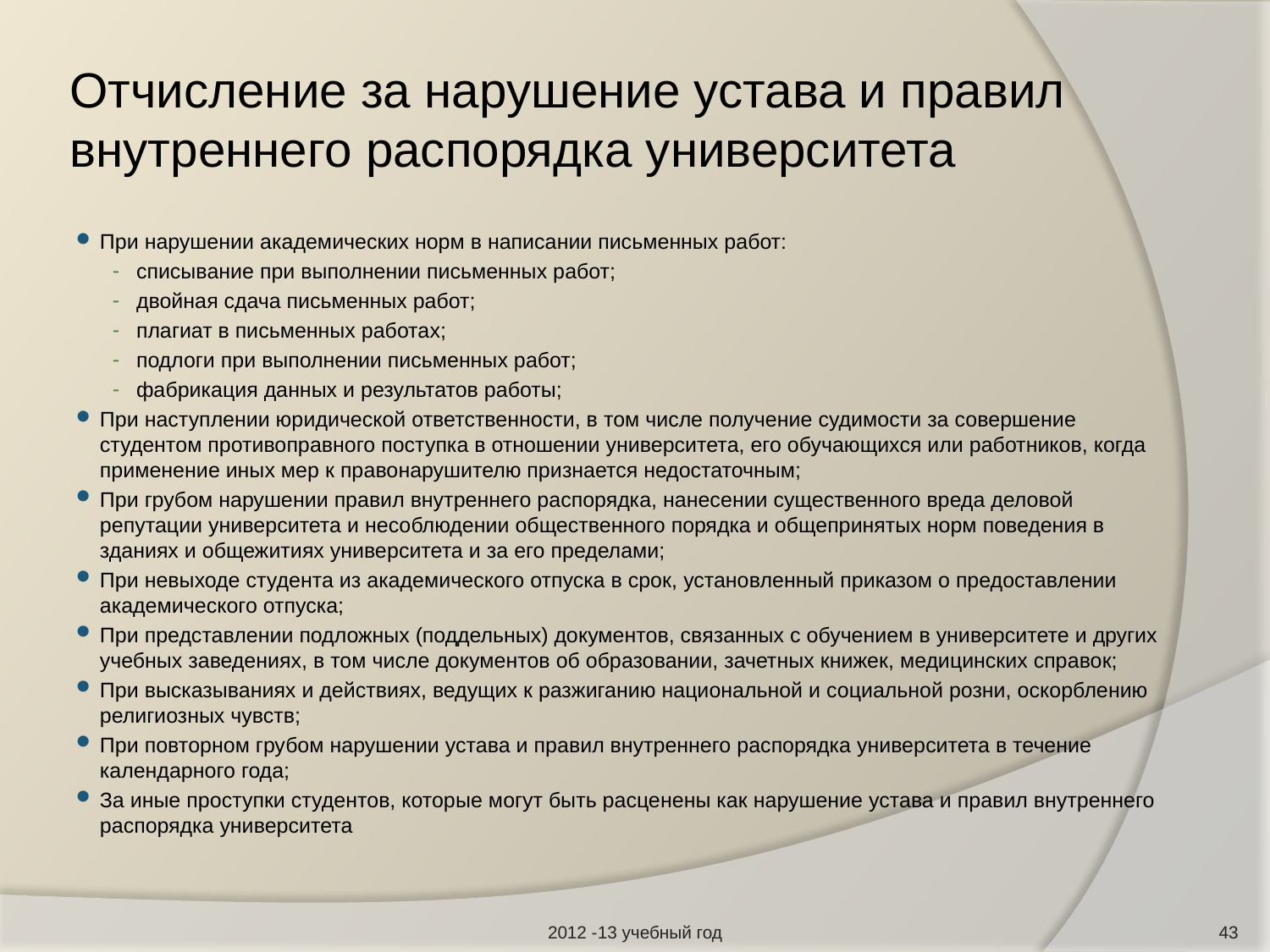

# Отчисление за нарушение устава и правил внутреннего распорядка университета
При нарушении академических норм в написании письменных работ:
списывание при выполнении письменных работ;
двойная сдача письменных работ;
плагиат в письменных работах;
подлоги при выполнении письменных работ;
фабрикация данных и результатов работы;
При наступлении юридической ответственности, в том числе получение судимости за совершение студентом противоправного поступка в отношении университета, его обучающихся или работников, когда применение иных мер к правонарушителю признается недостаточным;
При грубом нарушении правил внутреннего распорядка, нанесении существенного вреда деловой репутации университета и несоблюдении общественного порядка и общепринятых норм поведения в зданиях и общежитиях университета и за его пределами;
При невыходе студента из академического отпуска в срок, установленный приказом о предоставлении академического отпуска;
При представлении подложных (поддельных) документов, связанных с обучением в университете и других учебных заведениях, в том числе документов об образовании, зачетных книжек, медицинских справок;
При высказываниях и действиях, ведущих к разжиганию национальной и социальной розни, оскорблению религиозных чувств;
При повторном грубом нарушении устава и правил внутреннего распорядка университета в течение календарного года;
За иные проступки студентов, которые могут быть расценены как нарушение устава и правил внутреннего распорядка университета
2012 -13 учебный год
43